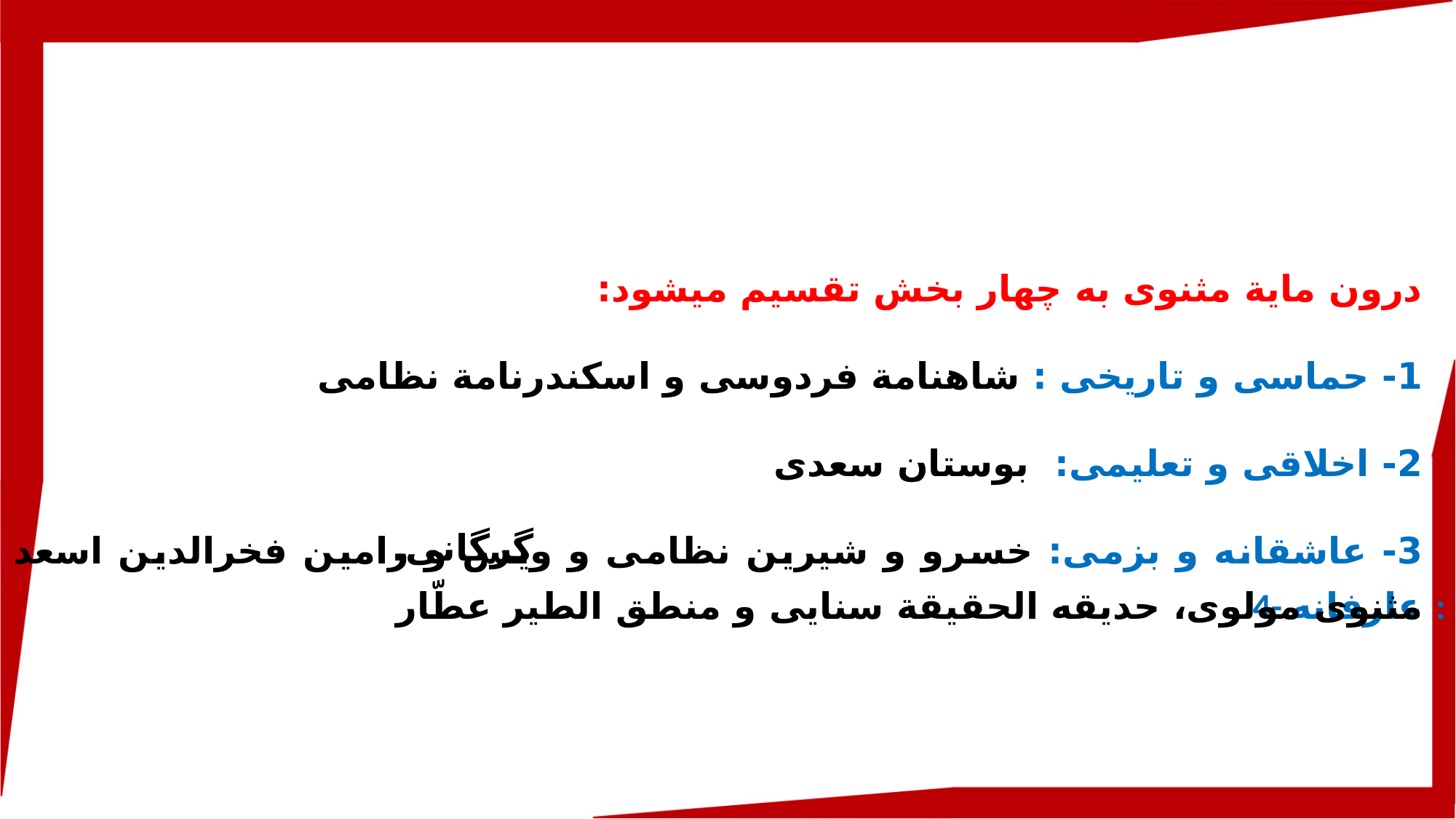

درون مایة مثنوی به چهار بخش تقسیم می­شود:
1- حماسی و تاریخی :	 شاهنامة فردوسی و اسکندرنامة نظامی
2- اخلاقی و تعلیمی:  	بوستان سعدی
3- عاشقانه و بزمی: 	خسرو و شیرین نظامی و ویس و رامین فخرالدین اسعد
گرگانی.
مثنوی مولوی، حدیقه الحقیقة سنایی و منطق الطیر عطّار
4- عارفانه :